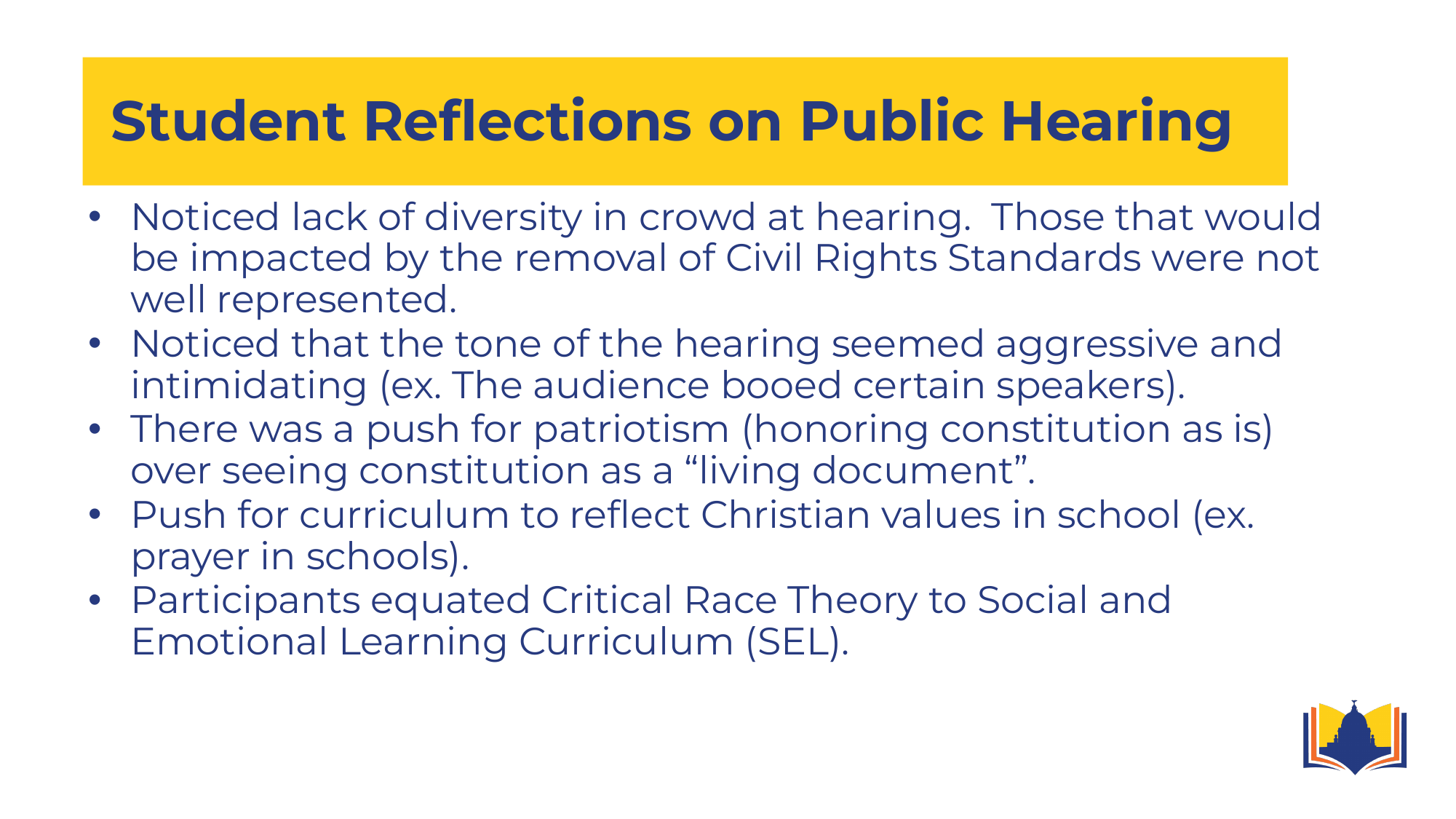

# Student Reflections on Public Hearing
Noticed lack of diversity in crowd at hearing.  Those that would be impacted by the removal of Civil Rights Standards were not well represented.
Noticed that the tone of the hearing seemed aggressive and intimidating (ex. The audience booed certain speakers).
There was a push for patriotism (honoring constitution as is) over seeing constitution as a “living document”.
Push for curriculum to reflect Christian values in school (ex. prayer in schools).
Participants equated Critical Race Theory to Social and Emotional Learning Curriculum (SEL).